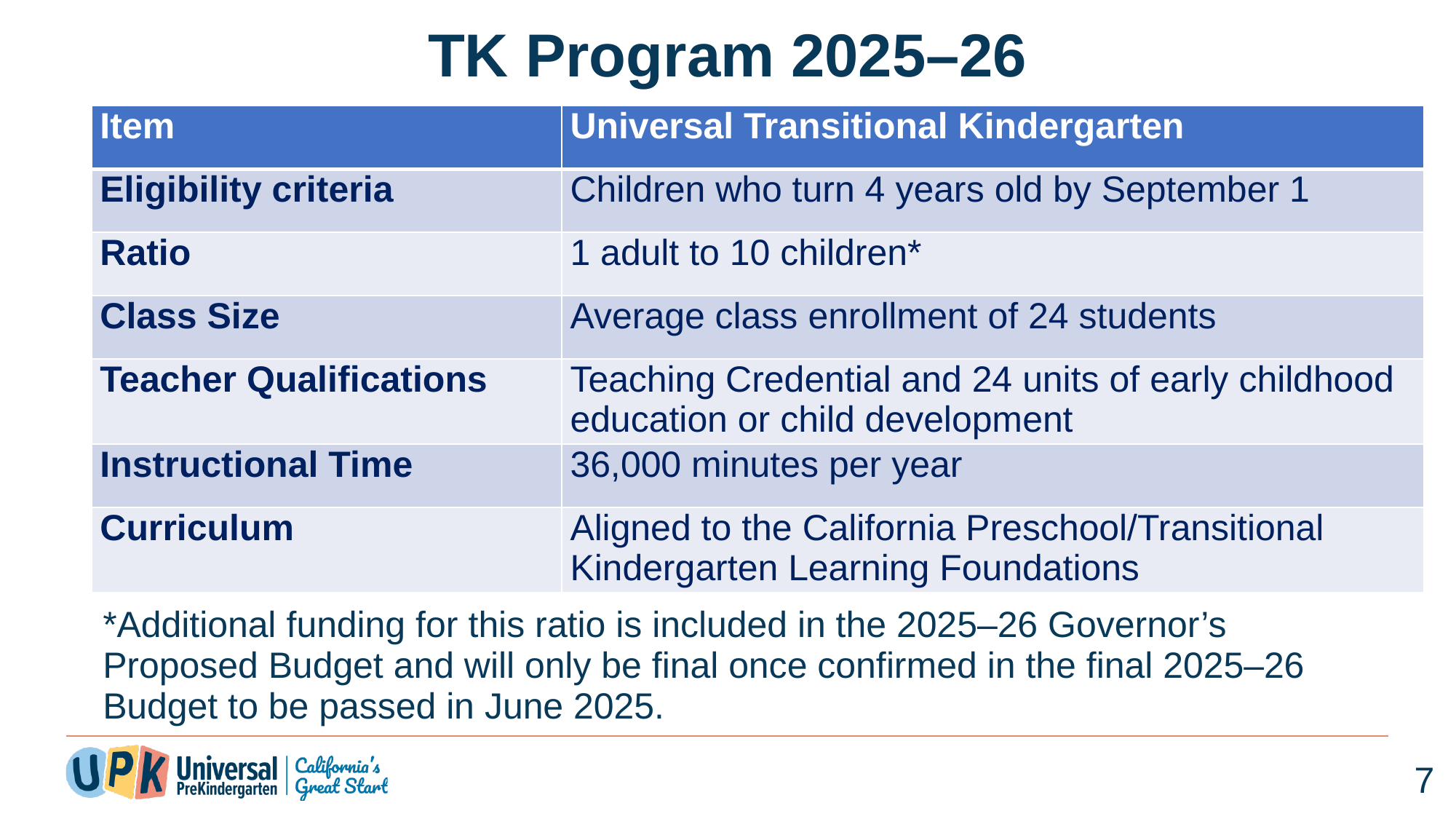

# TK Program 2025–26
| Item | Universal Transitional Kindergarten |
| --- | --- |
| Eligibility criteria | Children who turn 4 years old by September 1 |
| Ratio | 1 adult to 10 children\* |
| Class Size | Average class enrollment of 24 students |
| Teacher Qualifications | Teaching Credential and 24 units of early childhood education or child development |
| Instructional Time | 36,000 minutes per year |
| Curriculum | Aligned to the California Preschool/Transitional Kindergarten Learning Foundations |
*Additional funding for this ratio is included in the 2025–26 Governor’s Proposed Budget and will only be final once confirmed in the final 2025–26 Budget to be passed in June 2025.
7